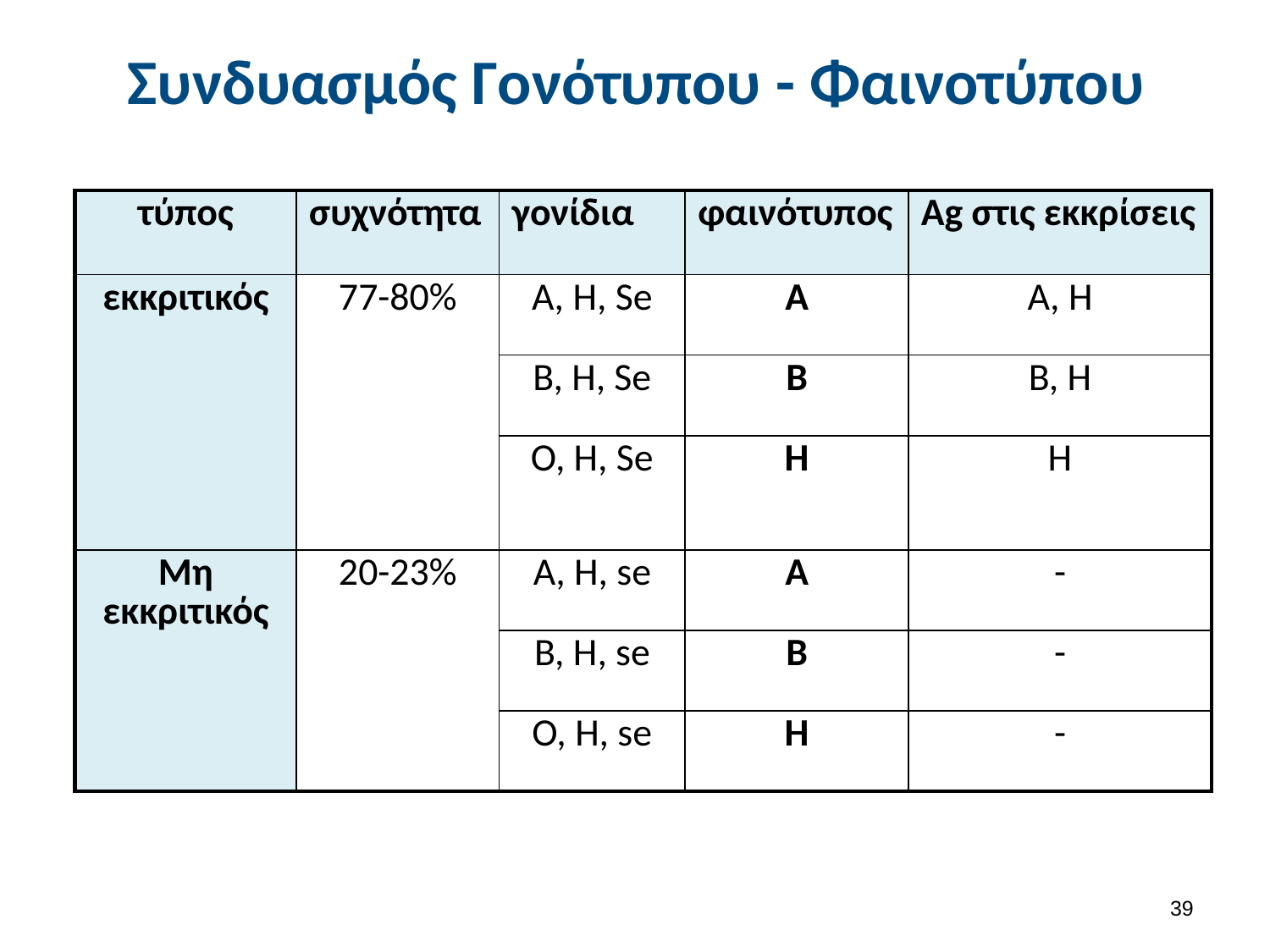

# Συνδυασμός Γονότυπου - Φαινοτύπου
| τύπος | συχνότητα | γονίδια | φαινότυπος | Ag στις εκκρίσεις |
| --- | --- | --- | --- | --- |
| εκκριτικός | 77-80% | A, Η, Se | A | A, H |
|  |  | B, H, Se | B | B, H |
|  |  | O, H, Se | H | H |
| Μη εκκριτικός | 20-23% | A, H, se | A | - |
|  |  | B, H, se | B | - |
|  |  | O, H, se | H | - |
39